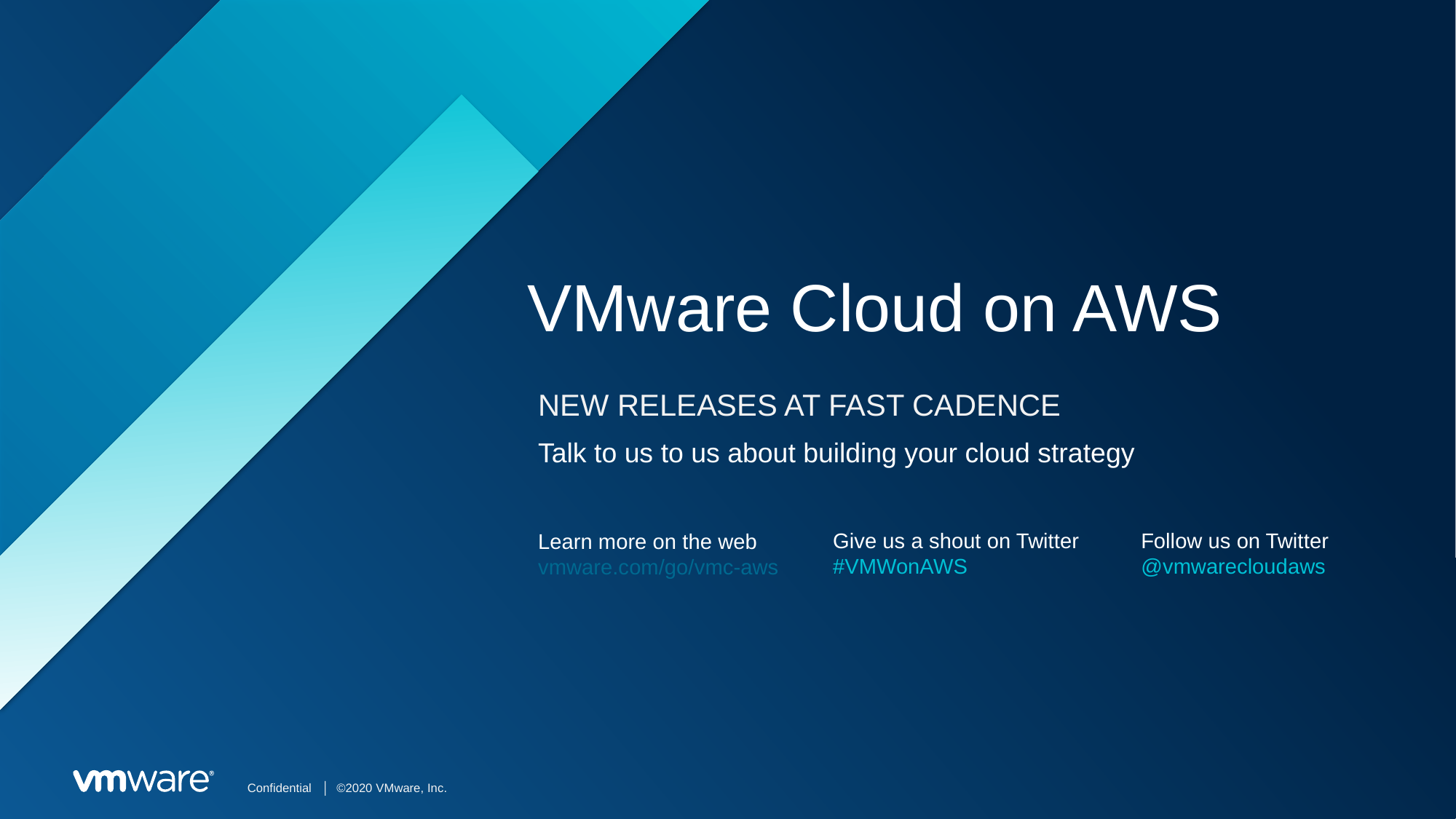

VMware Cloud on AWS
NEW RELEASES AT FAST CADENCE
Talk to us to us about building your cloud strategy
Give us a shout on Twitter
#VMWonAWS
Follow us on Twitter
@vmwarecloudaws
Learn more on the web
vmware.com/go/vmc-aws